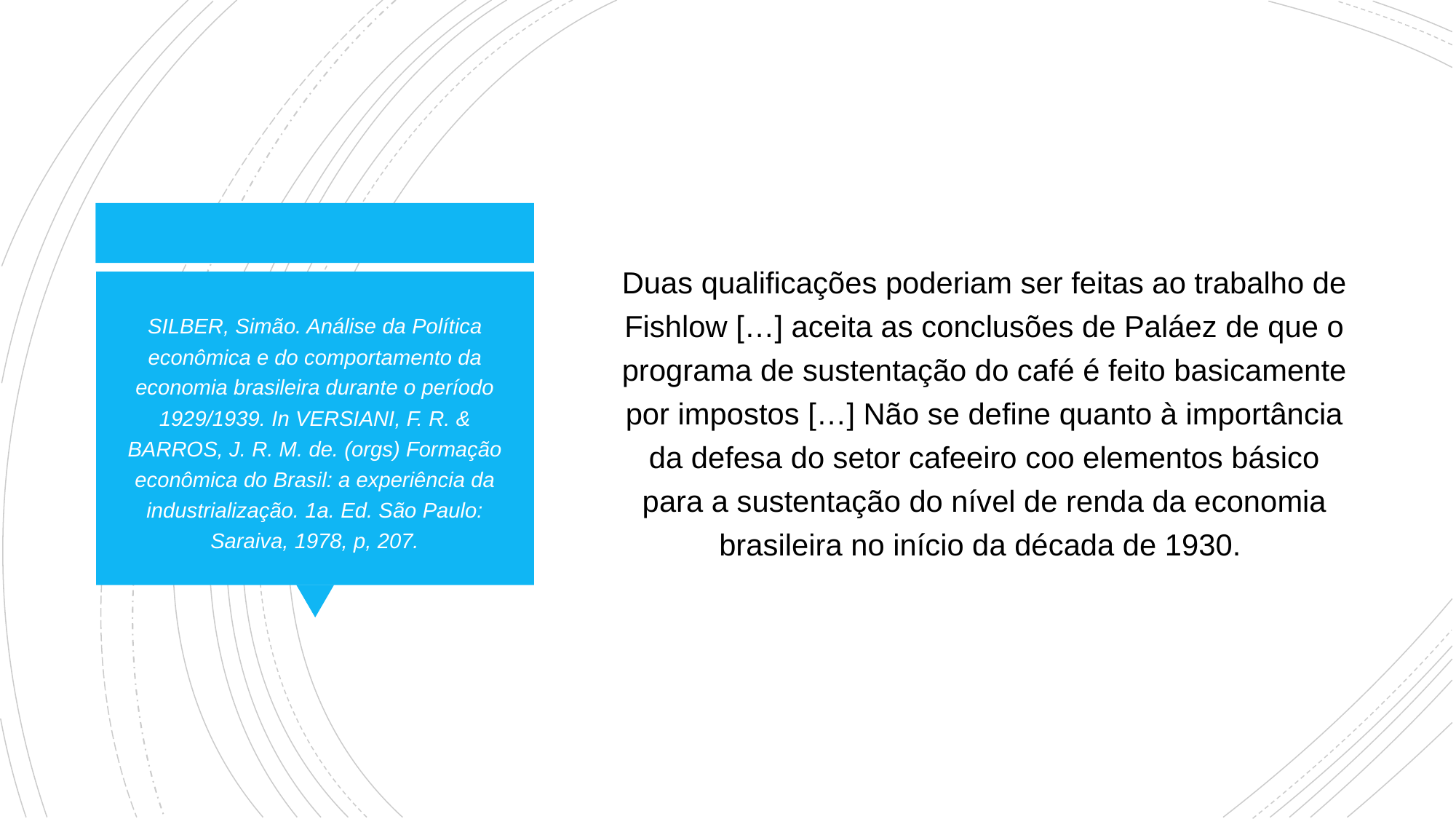

59
Duas qualificações poderiam ser feitas ao trabalho de Fishlow […] aceita as conclusões de Paláez de que o programa de sustentação do café é feito basicamente por impostos […] Não se define quanto à importância da defesa do setor cafeeiro coo elementos básico para a sustentação do nível de renda da economia brasileira no início da década de 1930.
SILBER, Simão. Análise da Política econômica e do comportamento da economia brasileira durante o período 1929/1939. In VERSIANI, F. R. & BARROS, J. R. M. de. (orgs) Formação econômica do Brasil: a experiência da industrialização. 1a. Ed. São Paulo: Saraiva, 1978, p, 207.